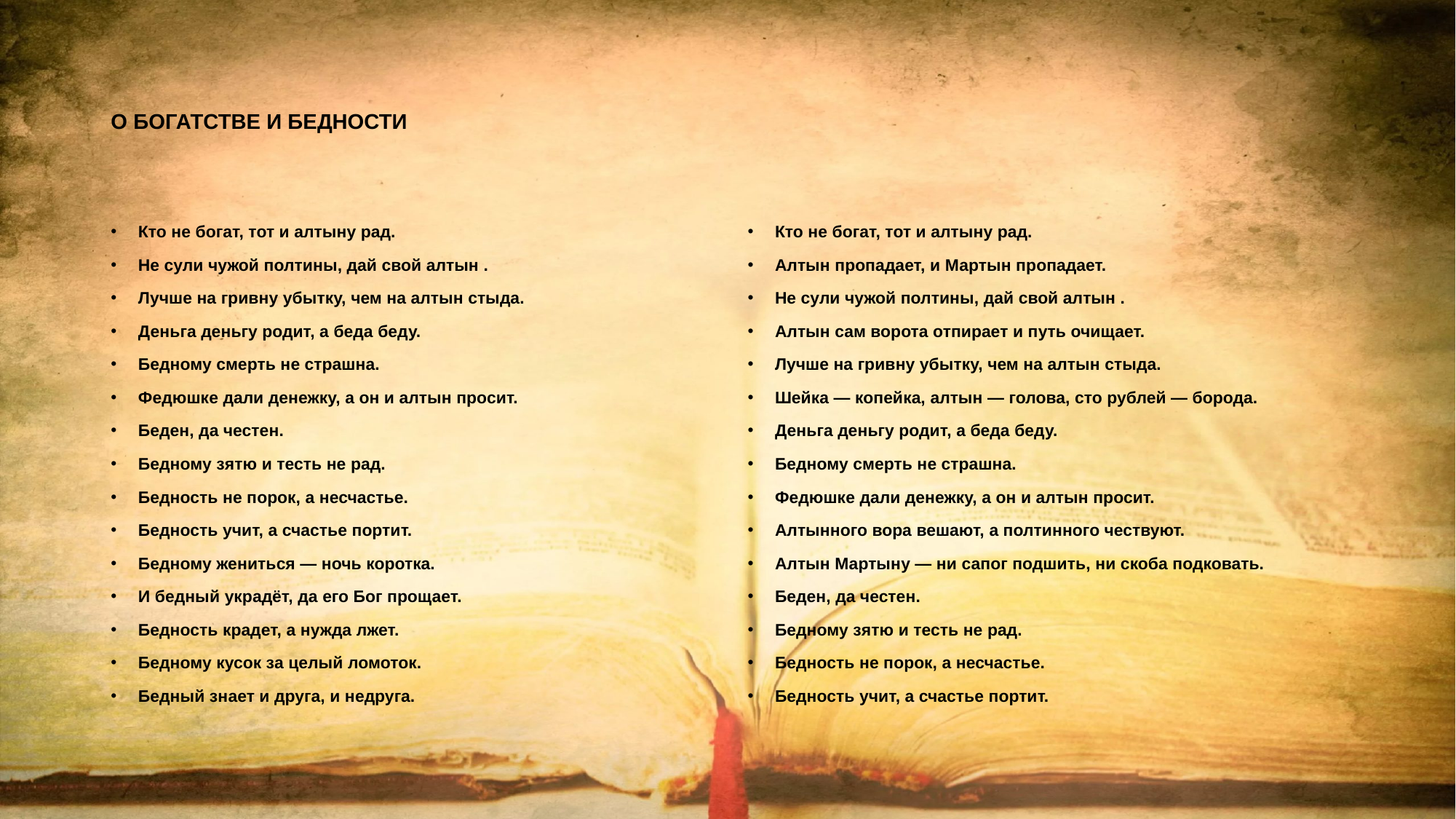

# О БОГАТСТВЕ И БЕДНОСТИ
Кто не богат, тот и алтыну рад.
Не сули чужой полтины, дай свой алтын .
Лучше на гривну убытку, чем на алтын стыда.
Деньга деньгу родит, а беда беду.
Бедному смерть не страшна.
Федюшке дали денежку, а он и алтын просит.
Беден, да честен.
Бедному зятю и тесть не рад.
Бедность не порок, а несчастье.
Бедность учит, а счастье портит.
Бедному жениться — ночь коротка.
И бедный украдёт, да его Бог прощает.
Бедность крадет, а нужда лжет.
Бедному кусок за целый ломоток.
Бедный знает и друга, и недруга.

Кто не богат, тот и алтыну рад.
Алтын пропадает, и Мартын пропадает.
Не сули чужой полтины, дай свой алтын .
Алтын сам ворота отпирает и путь очищает.
Лучше на гривну убытку, чем на алтын стыда.
Шейка — копейка, алтын — голова, сто рублей — борода.
Деньга деньгу родит, а беда беду.
Бедному смерть не страшна.
Федюшке дали денежку, а он и алтын просит.
Алтынного вора вешают, а полтинного чествуют.
Алтын Мартыну — ни сапог подшить, ни скоба подковать.
Беден, да честен.
Бедному зятю и тесть не рад.
Бедность не порок, а несчастье.
Бедность учит, а счастье портит.